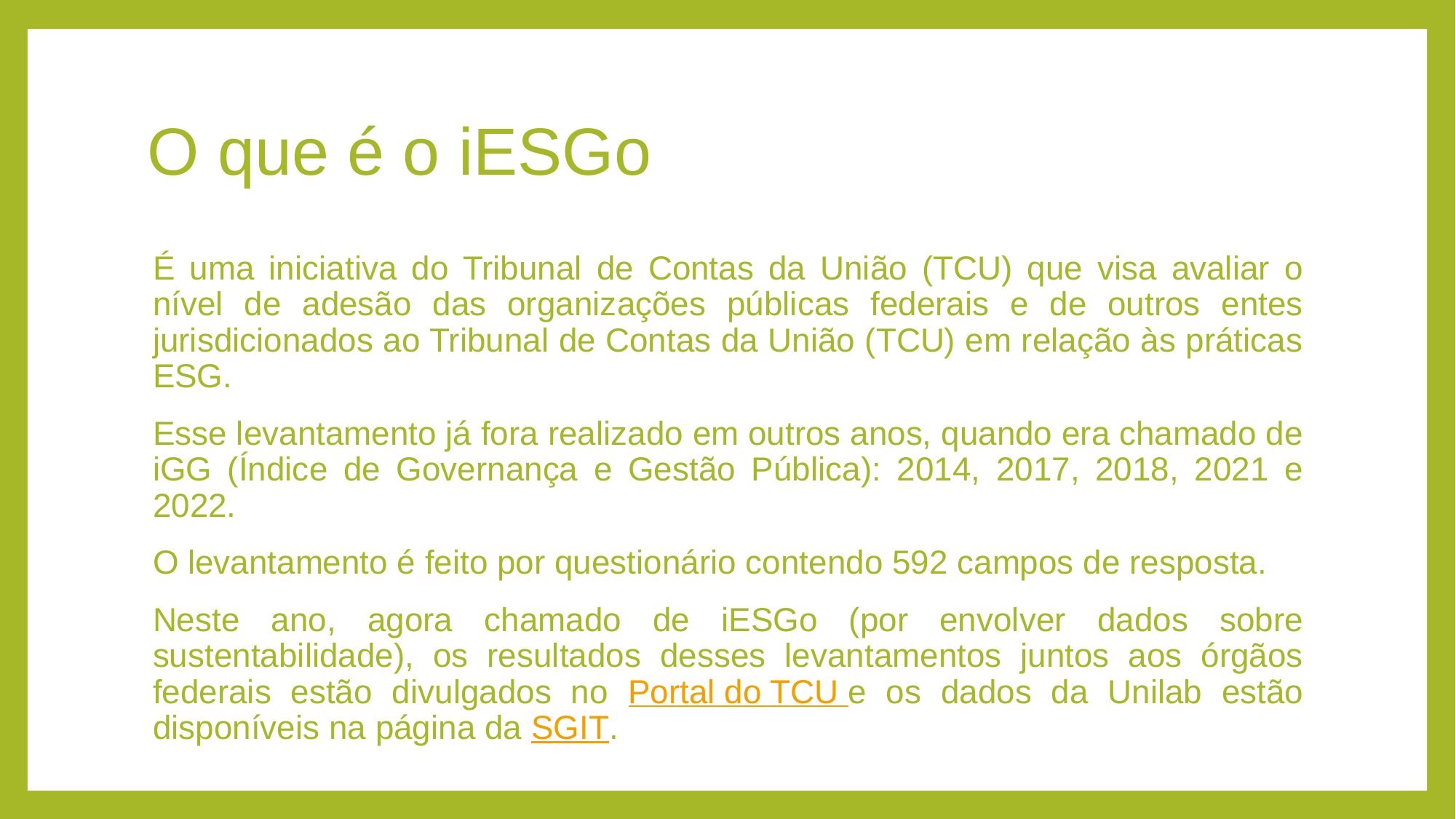

# O que é o iESGo
É uma iniciativa do Tribunal de Contas da União (TCU) que visa avaliar o nível de adesão das organizações públicas federais e de outros entes jurisdicionados ao Tribunal de Contas da União (TCU) em relação às práticas ESG.
Esse levantamento já fora realizado em outros anos, quando era chamado de iGG (Índice de Governança e Gestão Pública): 2014, 2017, 2018, 2021 e 2022.
O levantamento é feito por questionário contendo 592 campos de resposta.
Neste ano, agora chamado de iESGo (por envolver dados sobre sustentabilidade), os resultados desses levantamentos juntos aos órgãos federais estão divulgados no Portal do TCU e os dados da Unilab estão disponíveis na página da SGIT.